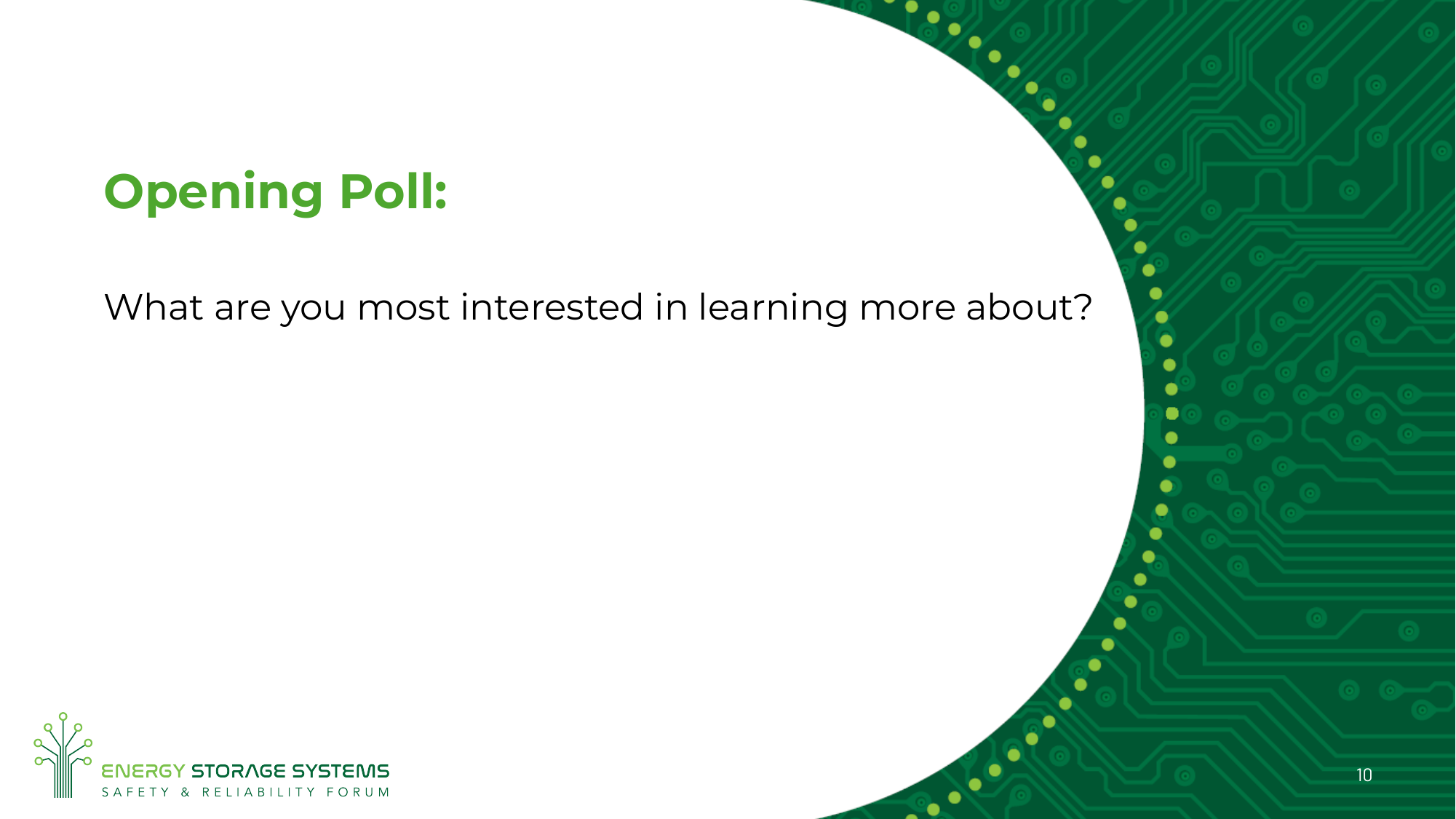

Opening Poll:

What are you most interested in learning more about?